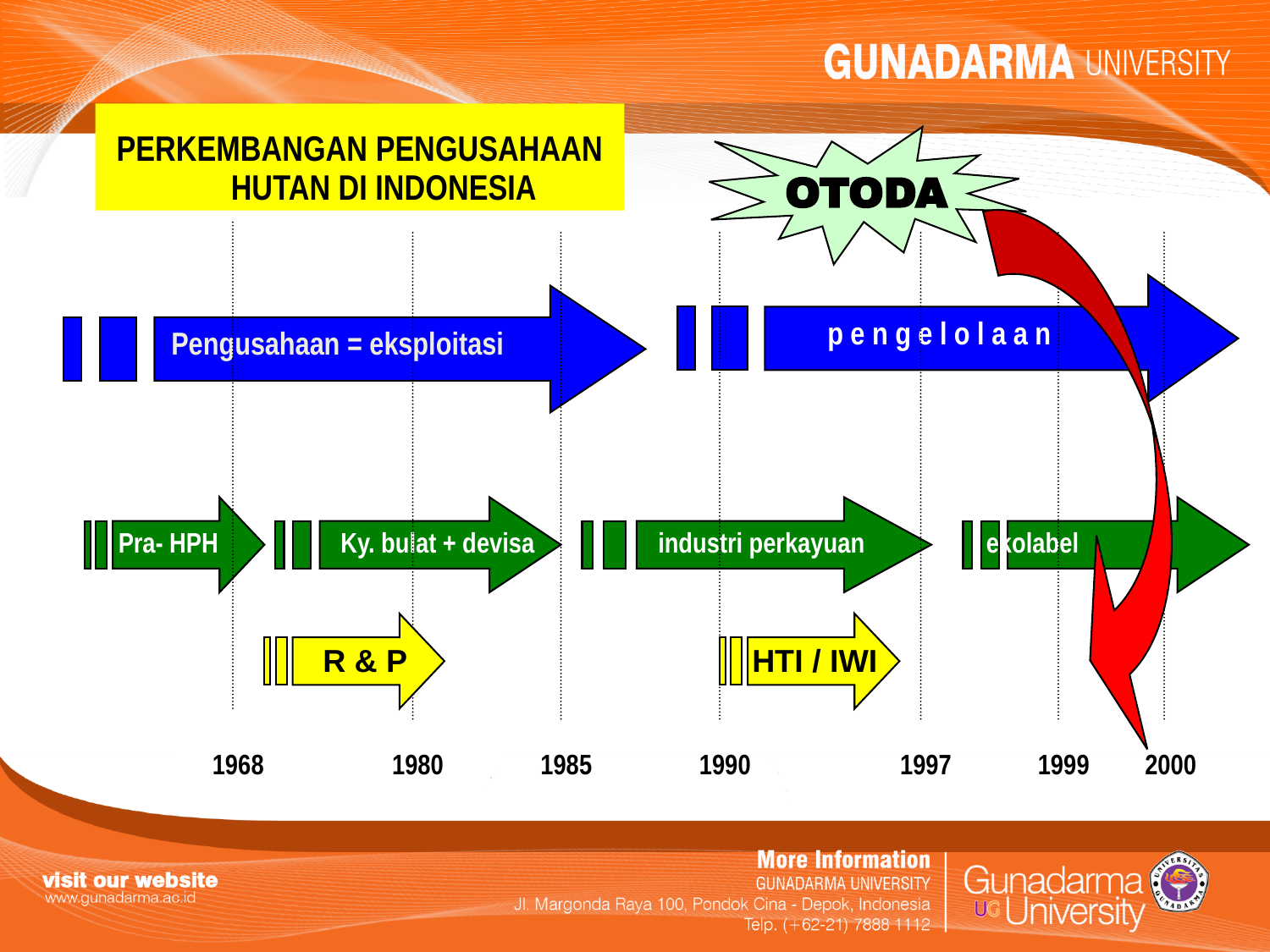

PERKEMBANGAN PENGUSAHAAN
      HUTAN DI INDONESIA

OTODA

p e n g e l o l a a n
Pengusahaan = eksploitasi

Pra- HPH
Ky. bulat + devisa
industri perkayuan
ekolabel

R & P
HTI / IWI
1968
1980
1985
1990
1997
1999
2000